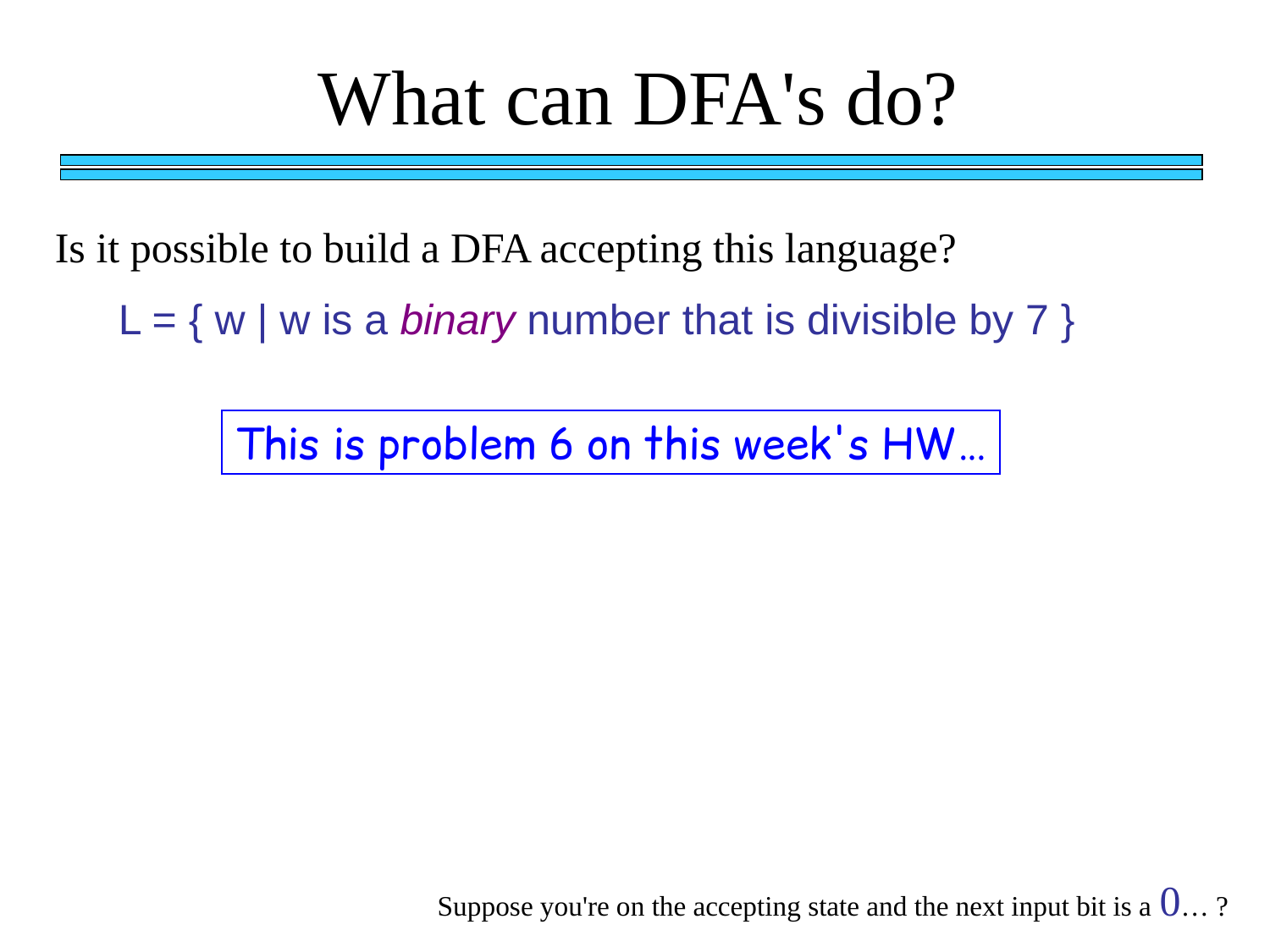

What can DFA's do?

Is it possible to build a DFA accepting this language?
      L = { w | w is a binary number that is divisible by 7 }
This is problem 6 on this week's HW…
Suppose you're on the accepting state and the next input bit is a 0… ?